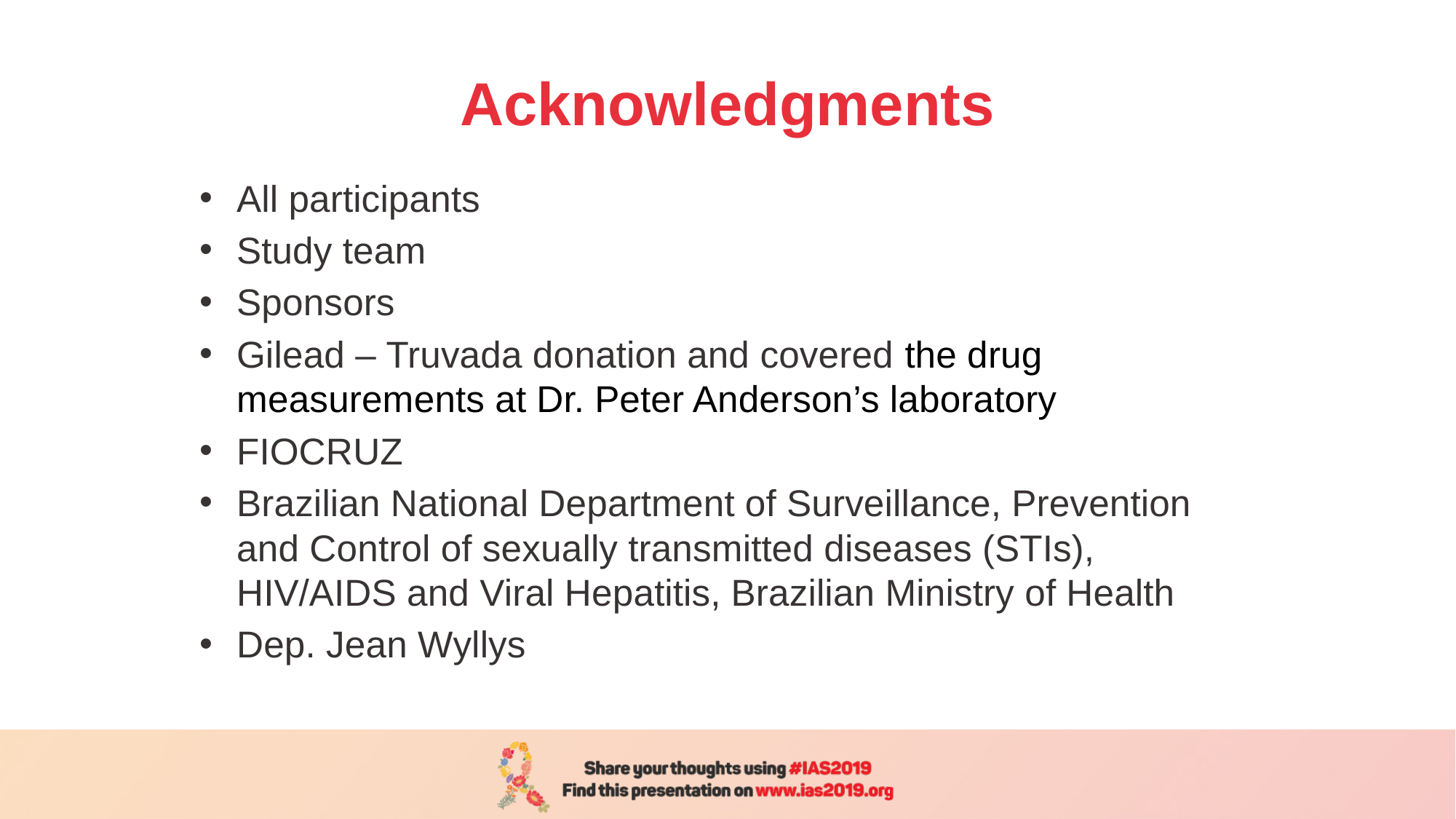

# Acknowledgments
All participants
Study team
Sponsors
Gilead – Truvada donation and covered the drug measurements at Dr. Peter Anderson’s laboratory
FIOCRUZ
Brazilian National Department of Surveillance, Prevention and Control of sexually transmitted diseases (STIs), HIV/AIDS and Viral Hepatitis, Brazilian Ministry of Health
Dep. Jean Wyllys